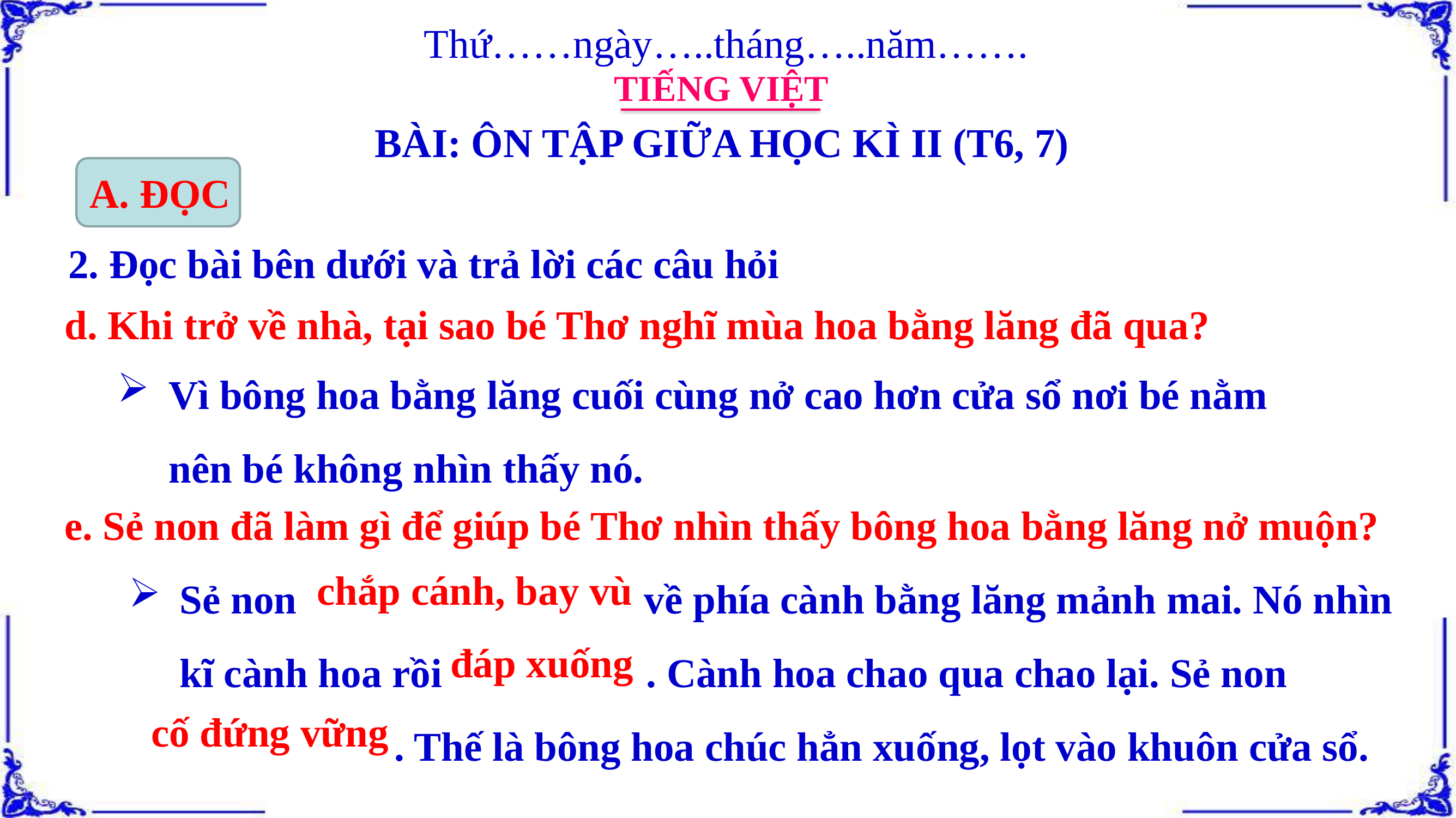

Thứ……ngày…..tháng…..năm…….
TIẾNG VIỆT
BÀI: ÔN TẬP GIỮA HỌC KÌ II (T6, 7)

A. ĐỌC
2. Đọc bài bên dưới và trả lời các câu hỏi
d. Khi trở về nhà, tại sao bé Thơ nghĩ mùa hoa bằng lăng đã qua?
Vì bông hoa bằng lăng cuối cùng nở cao hơn cửa sổ nơi bé nằm nên bé không nhìn thấy nó.
e. Sẻ non đã làm gì để giúp bé Thơ nhìn thấy bông hoa bằng lăng nở muộn?
Sẻ non                                  về phía cành bằng lăng mảnh mai. Nó nhìn kĩ cành hoa rồi                    . Cành hoa chao qua chao lại. Sẻ non
                          . Thế là bông hoa chúc hẳn xuống, lọt vào khuôn cửa sổ.
chắp cánh, bay vù
đáp xuống
cố đứng vững